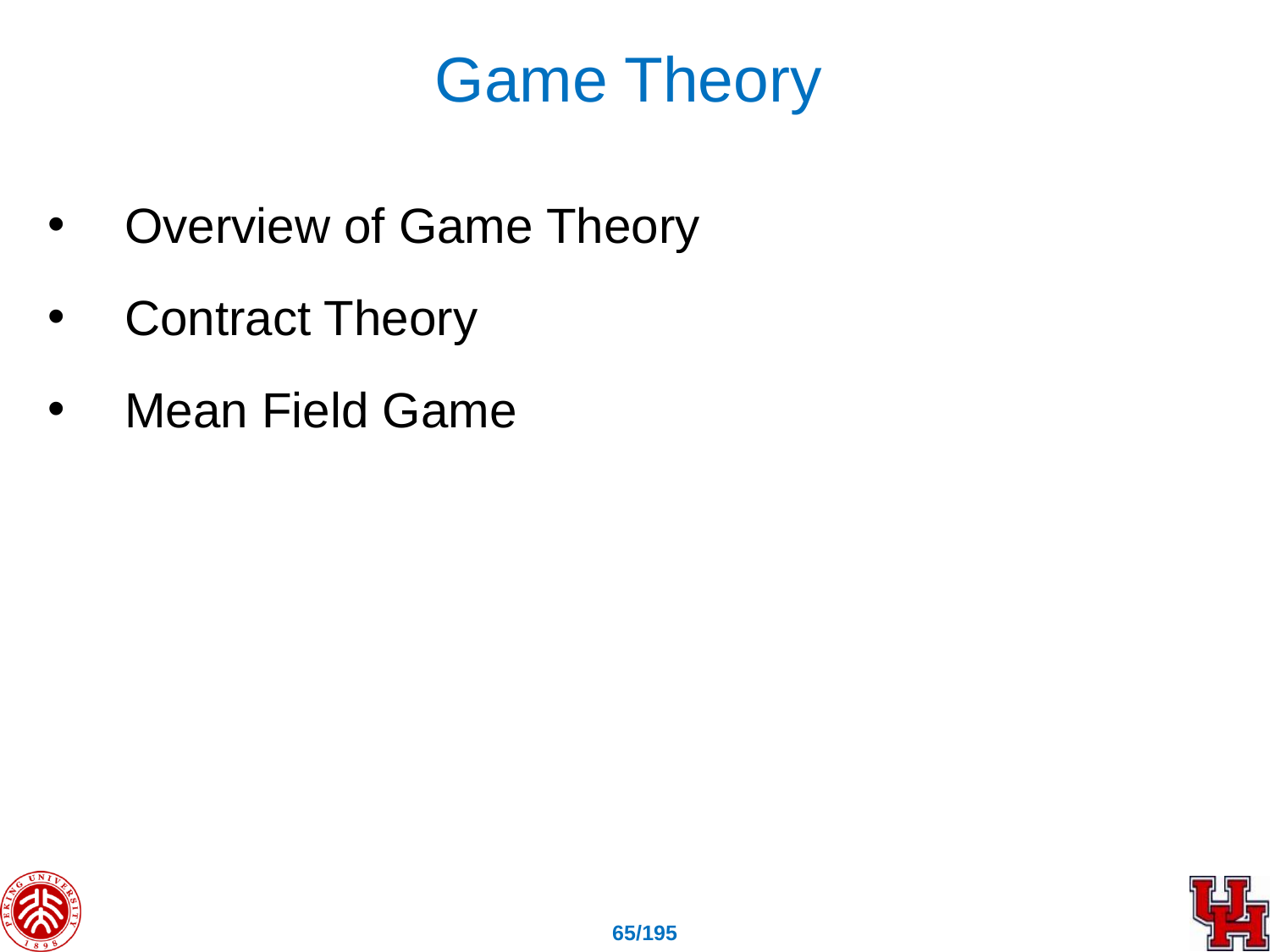

Game Theory
 Overview of Game Theory
 Contract Theory
 Mean Field Game
65/195